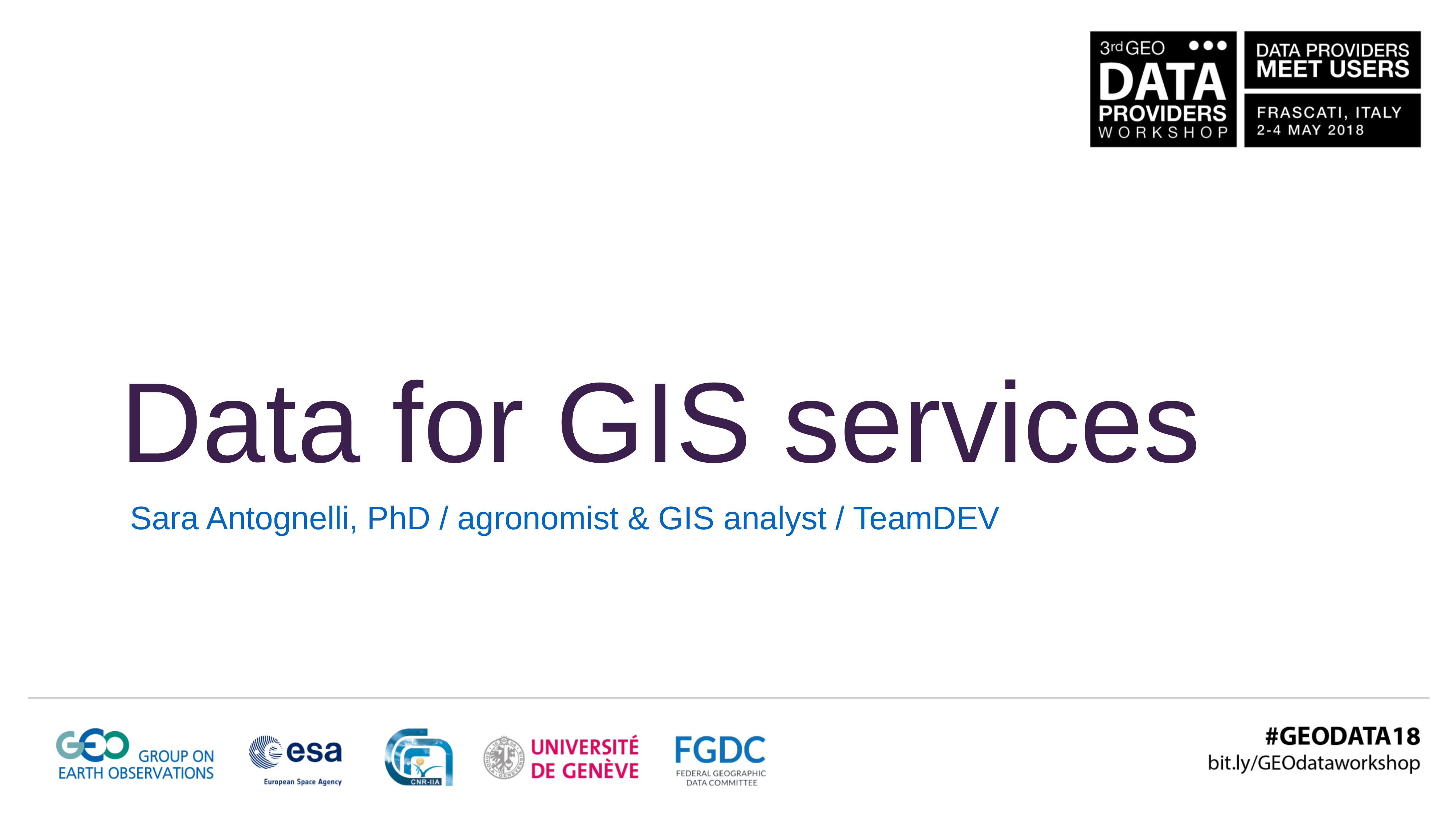

Data for GIS services
Sara Antognelli, PhD / agronomist & GIS analyst / TeamDEV